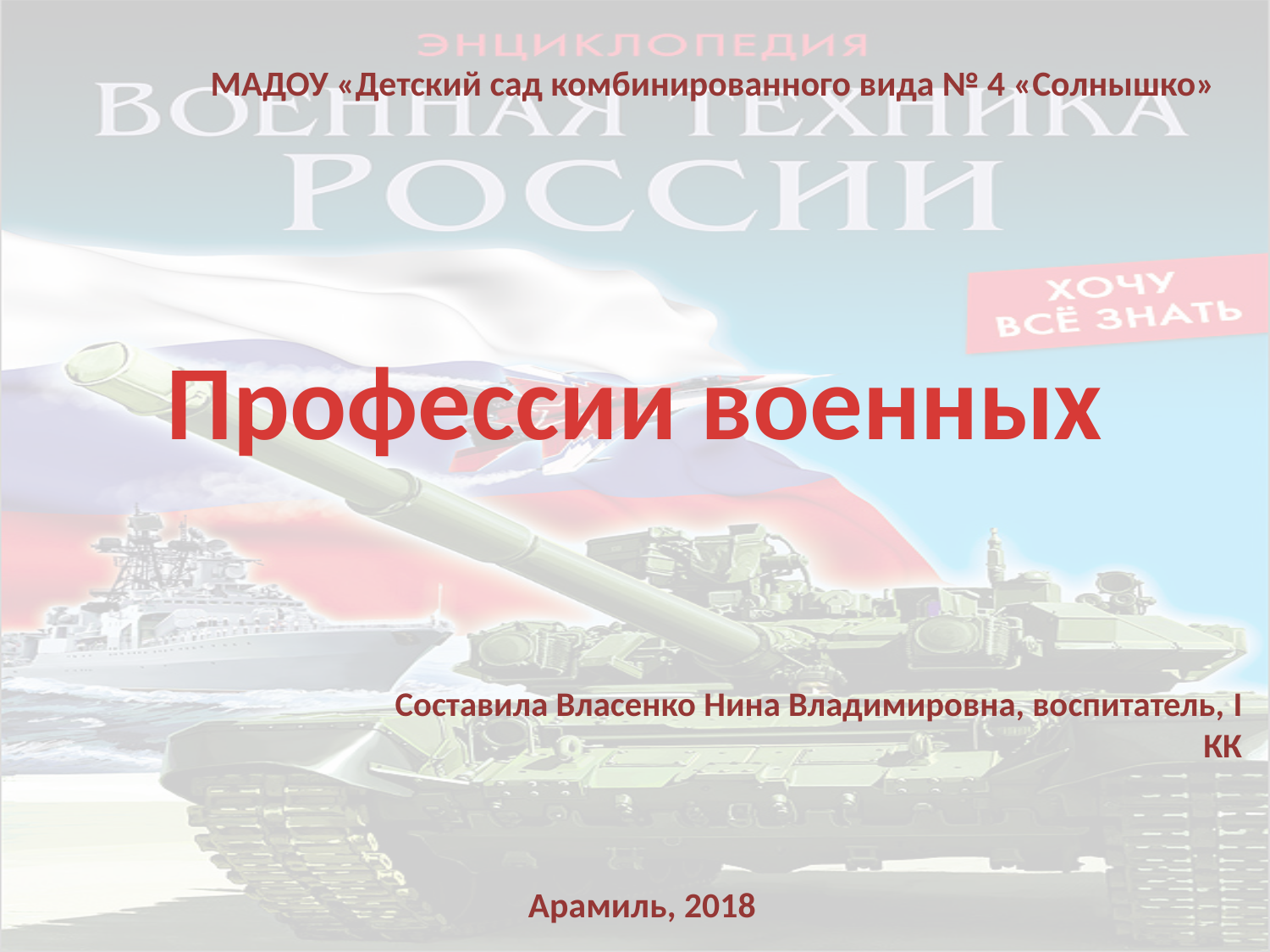

МАДОУ «Детский сад комбинированного вида № 4 «Солнышко»
# Профессии военных
Составила Власенко Нина Владимировна, воспитатель, I КК
Арамиль, 2018